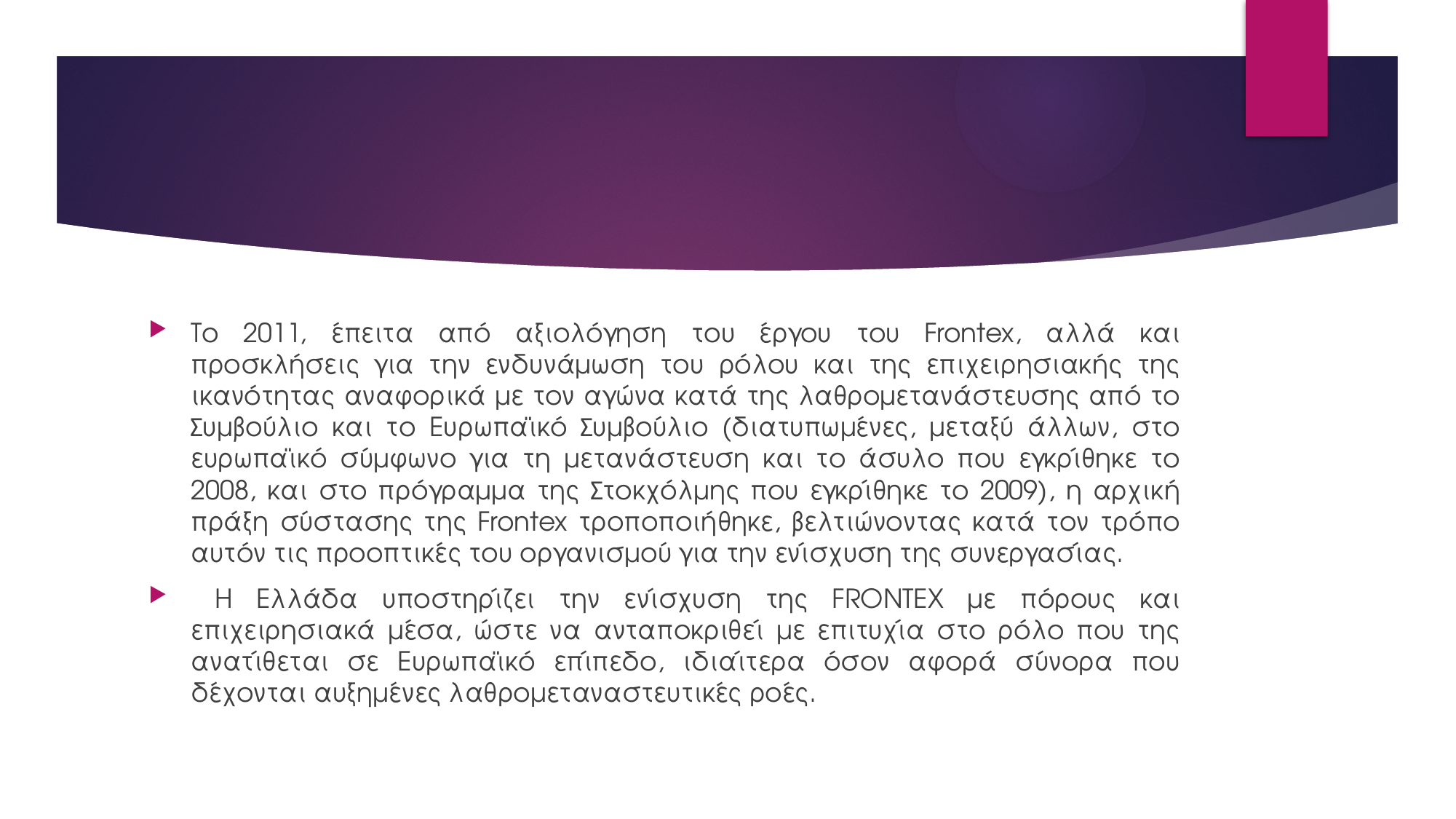

#
Το 2011, έπειτα από αξιολόγηση του έργου του Frontex, αλλά και προσκλήσεις για την ενδυνάμωση του ρόλου και της επιχειρησιακής της ικανότητας αναφορικά με τον αγώνα κατά της λαθρομετανάστευσης από το Συμβούλιο και το Ευρωπαϊκό Συμβούλιο (διατυπωμένες, μεταξύ άλλων, στο ευρωπαϊκό σύμφωνο για τη μετανάστευση και το άσυλο που εγκρίθηκε το 2008, και στο πρόγραμμα της Στοκχόλμης που εγκρίθηκε το 2009), η αρχική πράξη σύστασης της Frontex τροποποιήθηκε, βελτιώνοντας κατά τον τρόπο αυτόν τις προοπτικές του οργανισμού για την ενίσχυση της συνεργασίας.
 Η Ελλάδα υποστηρίζει την ενίσχυση της FRONTEX με πόρους και επιχειρησιακά μέσα, ώστε να ανταποκριθεί με επιτυχία στο ρόλο που της ανατίθεται σε Ευρωπαϊκό επίπεδο, ιδιαίτερα όσον αφορά σύνορα που δέχονται αυξημένες λαθρομεταναστευτικές ροές.